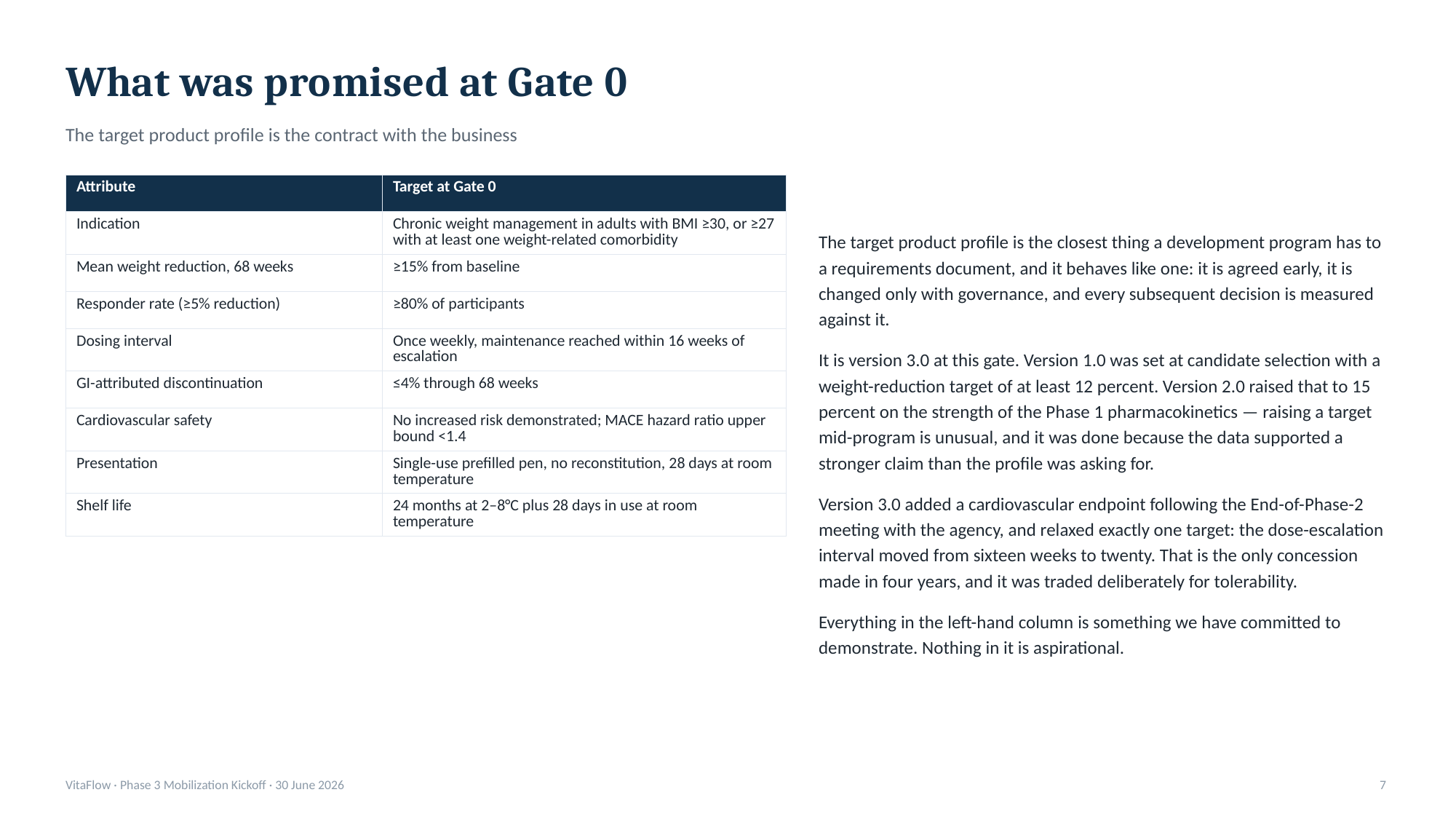

What was promised at Gate 0
The target product profile is the contract with the business
| Attribute | Target at Gate 0 |
| --- | --- |
| Indication | Chronic weight management in adults with BMI ≥30, or ≥27 with at least one weight-related comorbidity |
| Mean weight reduction, 68 weeks | ≥15% from baseline |
| Responder rate (≥5% reduction) | ≥80% of participants |
| Dosing interval | Once weekly, maintenance reached within 16 weeks of escalation |
| GI-attributed discontinuation | ≤4% through 68 weeks |
| Cardiovascular safety | No increased risk demonstrated; MACE hazard ratio upper bound <1.4 |
| Presentation | Single-use prefilled pen, no reconstitution, 28 days at room temperature |
| Shelf life | 24 months at 2–8°C plus 28 days in use at room temperature |
The target product profile is the closest thing a development program has to a requirements document, and it behaves like one: it is agreed early, it is changed only with governance, and every subsequent decision is measured against it.
It is version 3.0 at this gate. Version 1.0 was set at candidate selection with a weight-reduction target of at least 12 percent. Version 2.0 raised that to 15 percent on the strength of the Phase 1 pharmacokinetics — raising a target mid-program is unusual, and it was done because the data supported a stronger claim than the profile was asking for.
Version 3.0 added a cardiovascular endpoint following the End-of-Phase-2 meeting with the agency, and relaxed exactly one target: the dose-escalation interval moved from sixteen weeks to twenty. That is the only concession made in four years, and it was traded deliberately for tolerability.
Everything in the left-hand column is something we have committed to demonstrate. Nothing in it is aspirational.
VitaFlow · Phase 3 Mobilization Kickoff · 30 June 2026
7